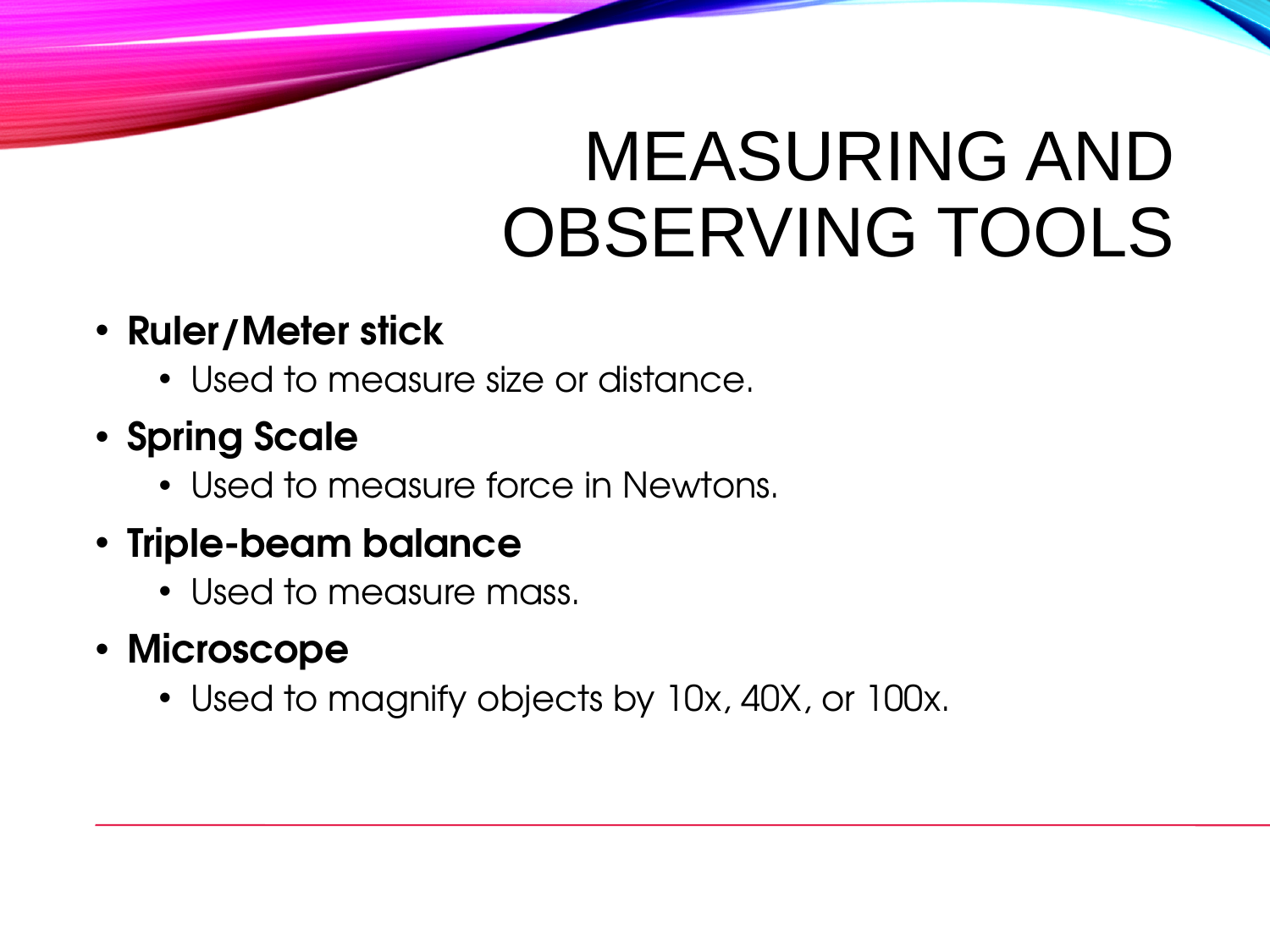

# Measuring and observing tools
Ruler/Meter stick
Used to measure size or distance.
Spring Scale
Used to measure force in Newtons.
Triple-beam balance
Used to measure mass.
Microscope
Used to magnify objects by 10x, 40X, or 100x.